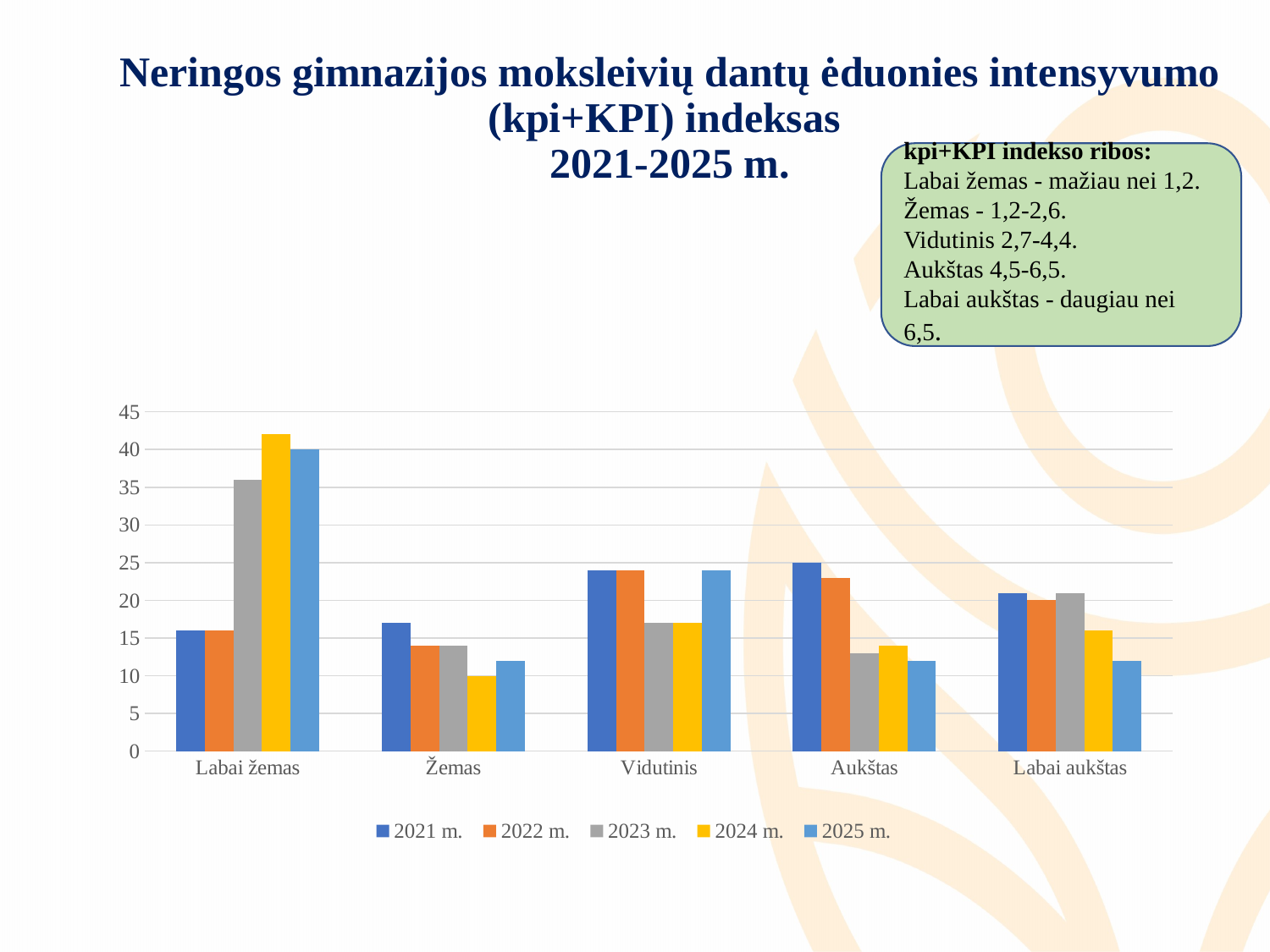

# Neringos gimnazijos moksleivių dantų ėduonies intensyvumo (kpi+KPI) indeksas 2021-2025 m.

kpi+KPI indekso ribos:
Labai žemas - mažiau nei 1,2.
Žemas - 1,2-2,6.
Vidutinis 2,7-4,4.
Aukštas 4,5-6,5.
Labai aukštas - daugiau nei 6,5.

### Chart

| Category | 2021 m. | 2022 m. | 2023 m. | 2024 m. | 2025 m. |
|---|---|---|---|---|---|
| Labai žemas | 16.0 | 16.0 | 36.0 | 42.0 | 40.0 |
| Žemas | 17.0 | 14.0 | 14.0 | 10.0 | 12.0 |
| Vidutinis | 24.0 | 24.0 | 17.0 | 17.0 | 24.0 |
| Aukštas | 25.0 | 23.0 | 13.0 | 14.0 | 12.0 |
| Labai aukštas | 21.0 | 20.0 | 21.0 | 16.0 | 12.0 |